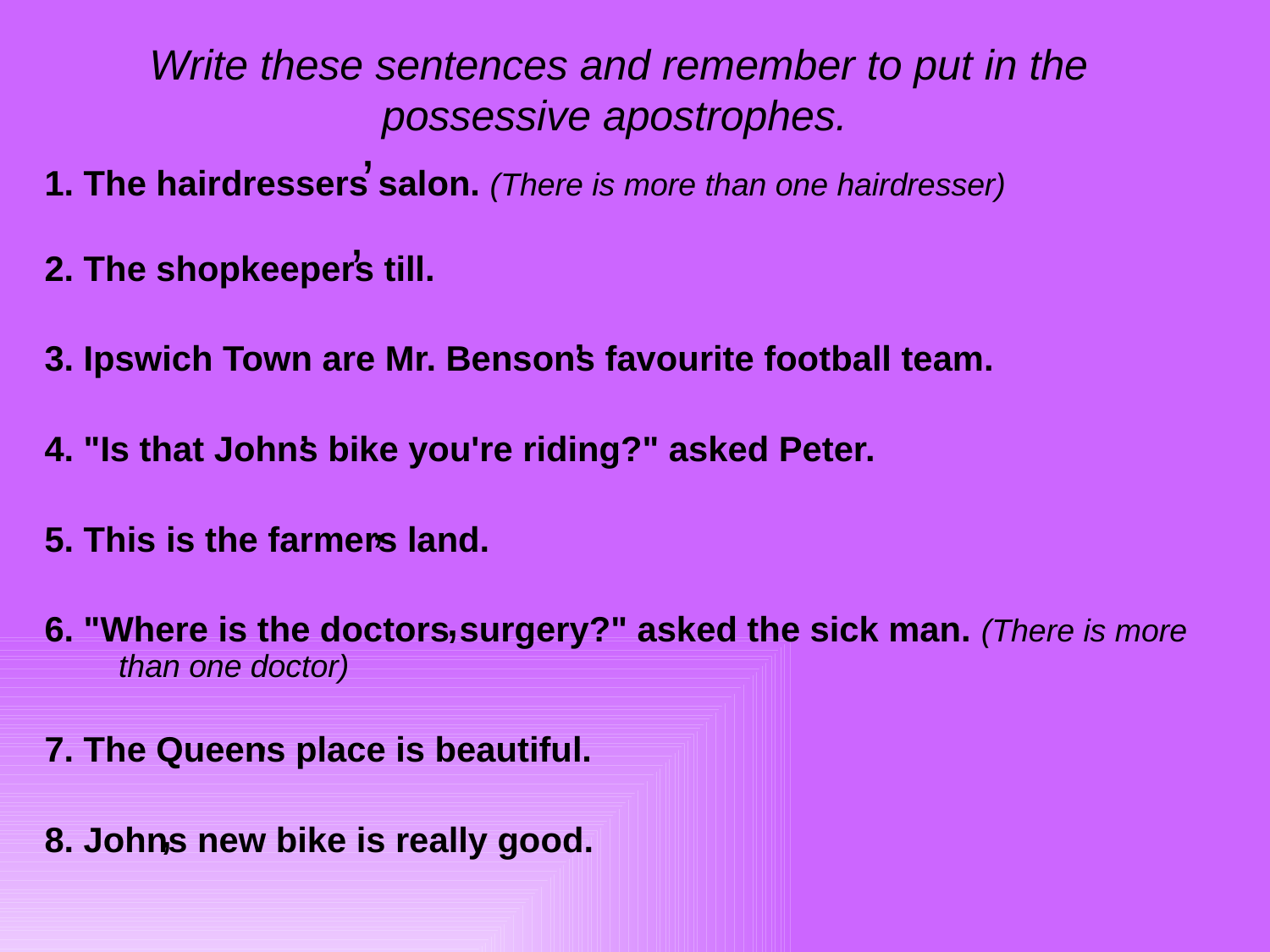

Write these sentences and remember to put in the possessive apostrophes.
’
1. The hairdressers salon. (There is more than one hairdresser)

2. The shopkeepers till.

3. Ipswich Town are Mr. Bensons favourite football team.

4. "Is that Johns bike you're riding?" asked Peter.

5. This is the farmers land.

6. "Where is the doctors surgery?" asked the sick man. (There is more than one doctor)

7. The Queens place is beautiful.

8. Johns new bike is really good.

’
’
’
’
’
’
’